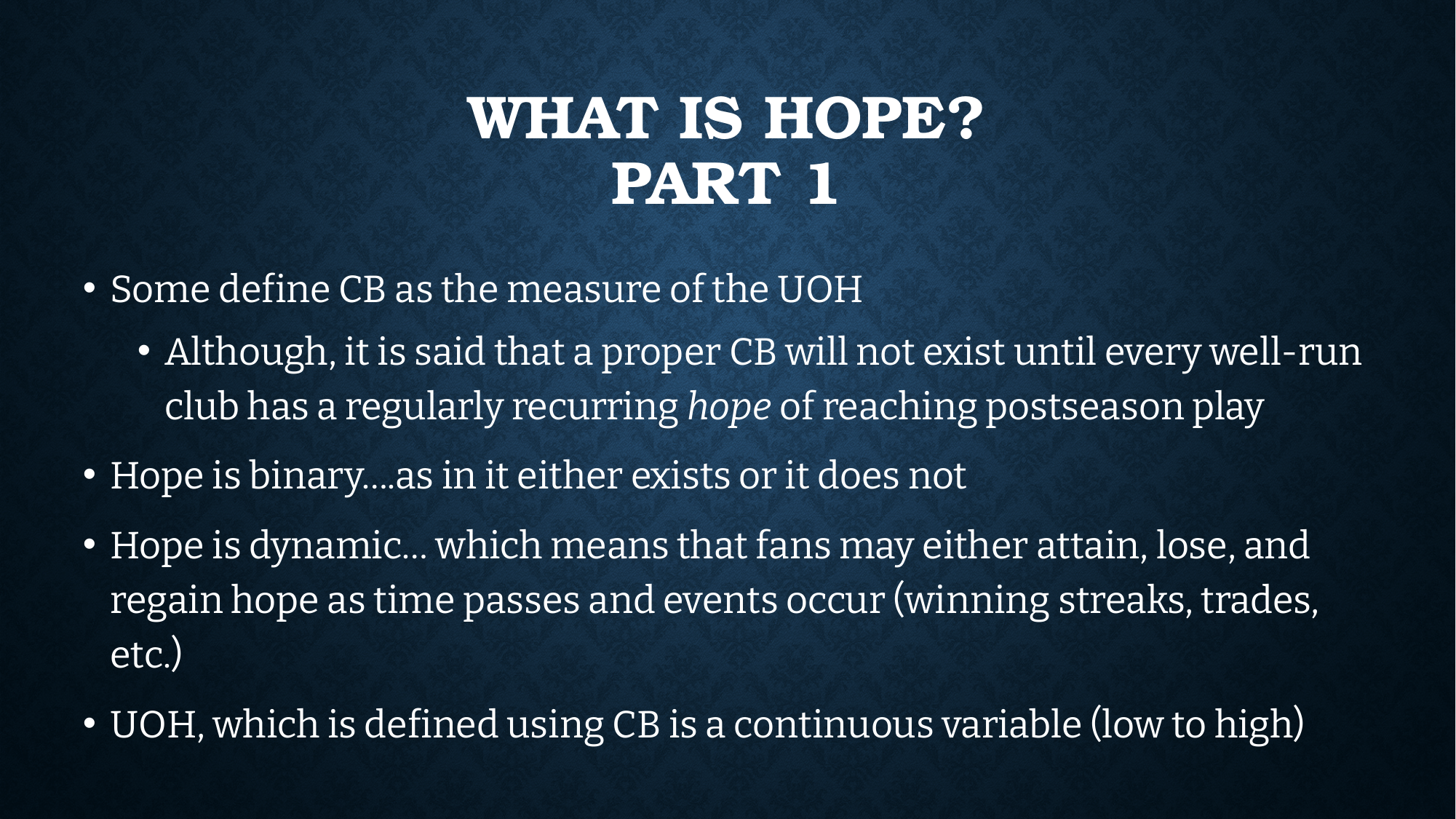

# What Is Hope? Part 1
Some define CB as the measure of the UOH
Although, it is said that a proper CB will not exist until every well-run club has a regularly recurring hope of reaching postseason play
Hope is binary….as in it either exists or it does not
Hope is dynamic… which means that fans may either attain, lose, and regain hope as time passes and events occur (winning streaks, trades, etc.)
UOH, which is defined using CB is a continuous variable (low to high)